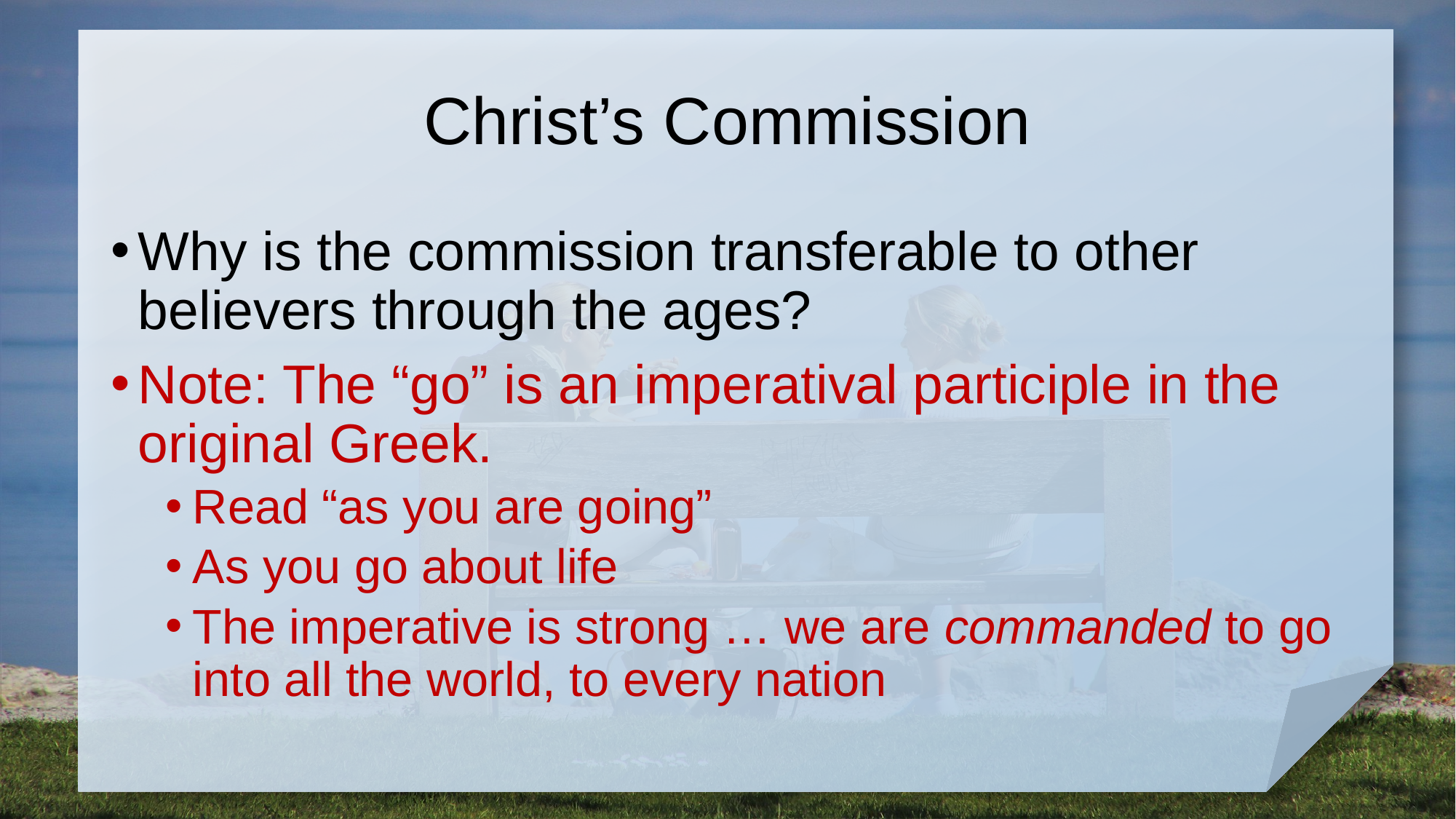

# Christ’s Commission
Why is the commission transferable to other believers through the ages?
Note: The “go” is an imperatival participle in the original Greek.
Read “as you are going”
As you go about life
The imperative is strong … we are commanded to go into all the world, to every nation